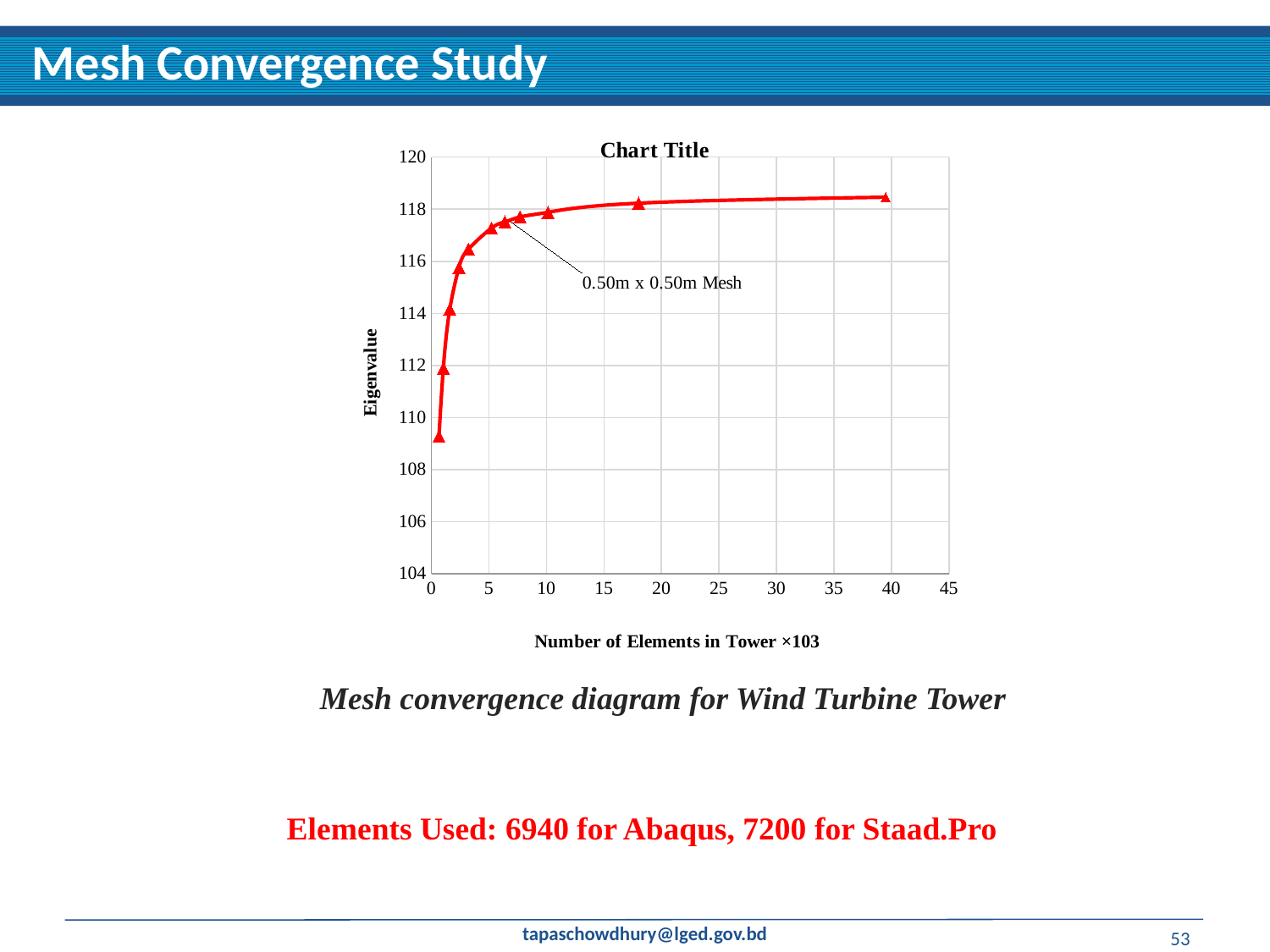

Mesh Convergence Study

### Chart:

| Category |  |
|---|---|
Mesh convergence diagram for Wind Turbine Tower
Elements Used: 6940 for Abaqus, 7200 for Staad.Pro
53